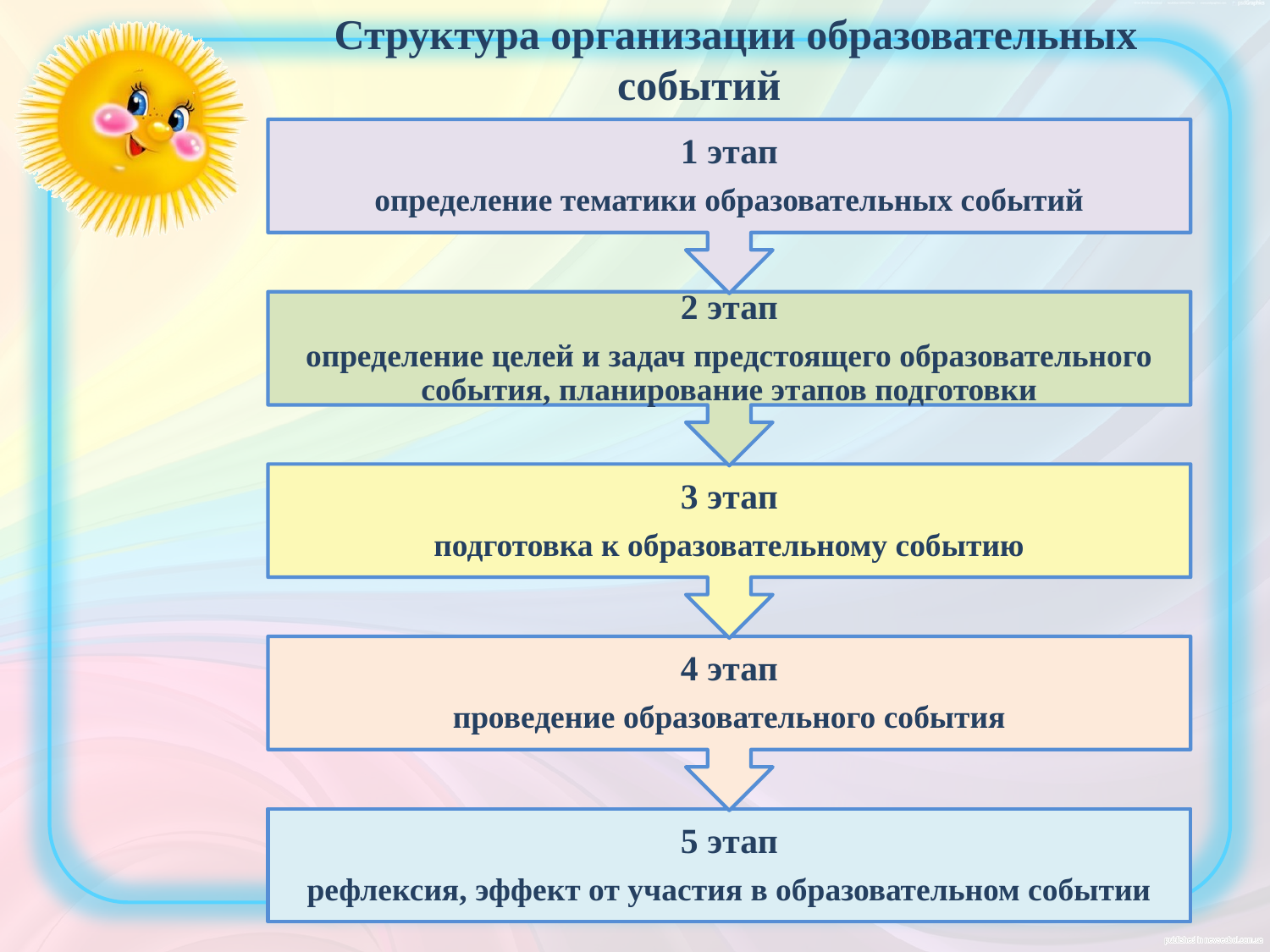

Структура организации образовательных событий
5 этап
рефлексия, эффект от участия в образовательном событии
4 этап
проведение образовательного события
3 этап
подготовка к образовательному событию
2 этап
определение целей и задач предстоящего образовательного события, планирование этапов подготовки
1 этап
определение тематики образовательных событий